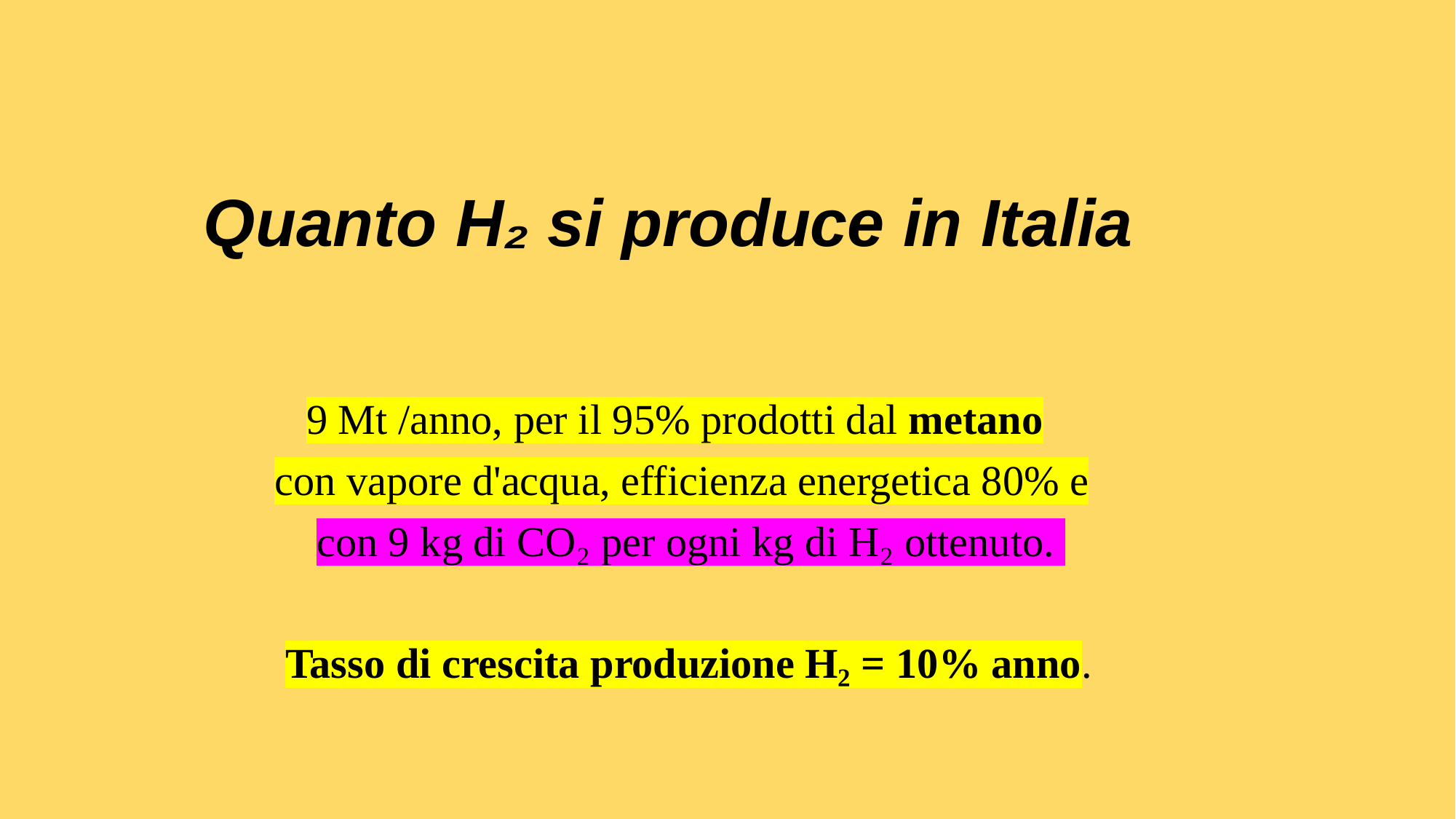

#

                    Quanto H₂ si produce in Italia

                            9 Mt /anno, per il 95% prodotti dal metano
                         con vapore d'acqua, efficienza energetica 80% e
                             con 9 kg di CO₂ per ogni kg di H₂ ottenuto.

                          Tasso di crescita produzione H₂ = 10% anno.